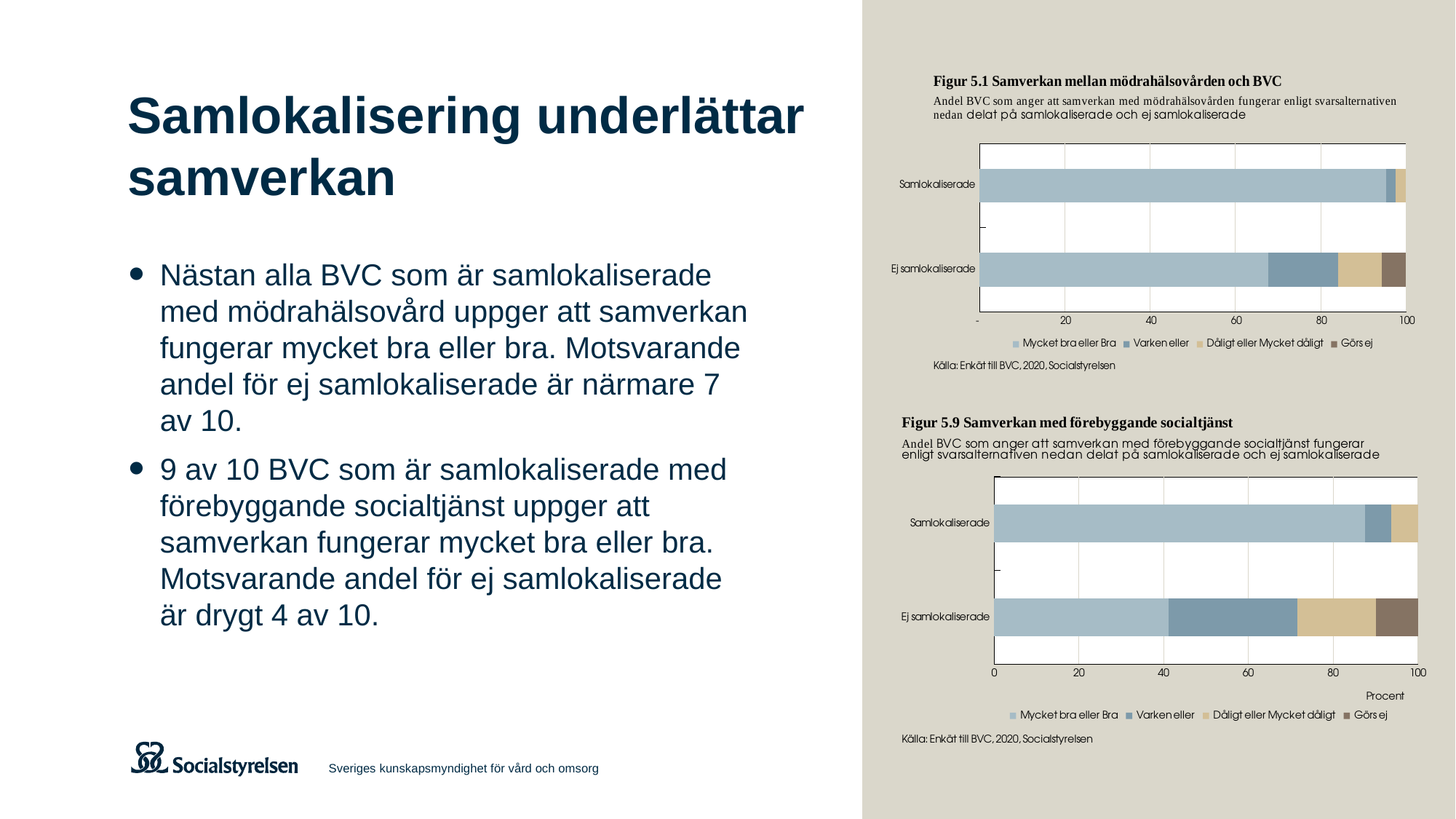

### Chart

| Category | Mycket bra eller Bra | Varken eller | Dåligt eller Mycket dåligt | Görs ej |
|---|---|---|---|---|
| Ej samlokaliserade | 67.72151898734178 | 16.455696202531644 | 10.126582278481013 | 5.69620253164557 |
| Samlokaliserade | 95.32163742690058 | 2.3391812865497075 | 2.3391812865497075 | 0.0 |

### Chart

| Category | Mycket bra eller Bra | Varken eller | Dåligt eller Mycket dåligt | Görs ej |
|---|---|---|---|---|
| Ej samlokaliserade | 41.1764705882353 | 30.316742081447963 | 18.552036199095024 | 9.95475113122172 |
| Samlokaliserade | 87.5 | 6.25 | 6.25 | 0.0 |
# Samlokalisering underlättar
samverkan
Nästan alla BVC som är samlokaliserade med mödrahälsovård uppger att samverkan fungerar mycket bra eller bra. Motsvarande andel för ej samlokaliserade är närmare 7
av 10.
9 av 10 BVC som är samlokaliserade med förebyggande socialtjänst uppger att samverkan fungerar mycket bra eller bra. Motsvarande andel för ej samlokaliserade
är drygt 4 av 10.

Sveriges kunskapsmyndighet för vård och omsorg